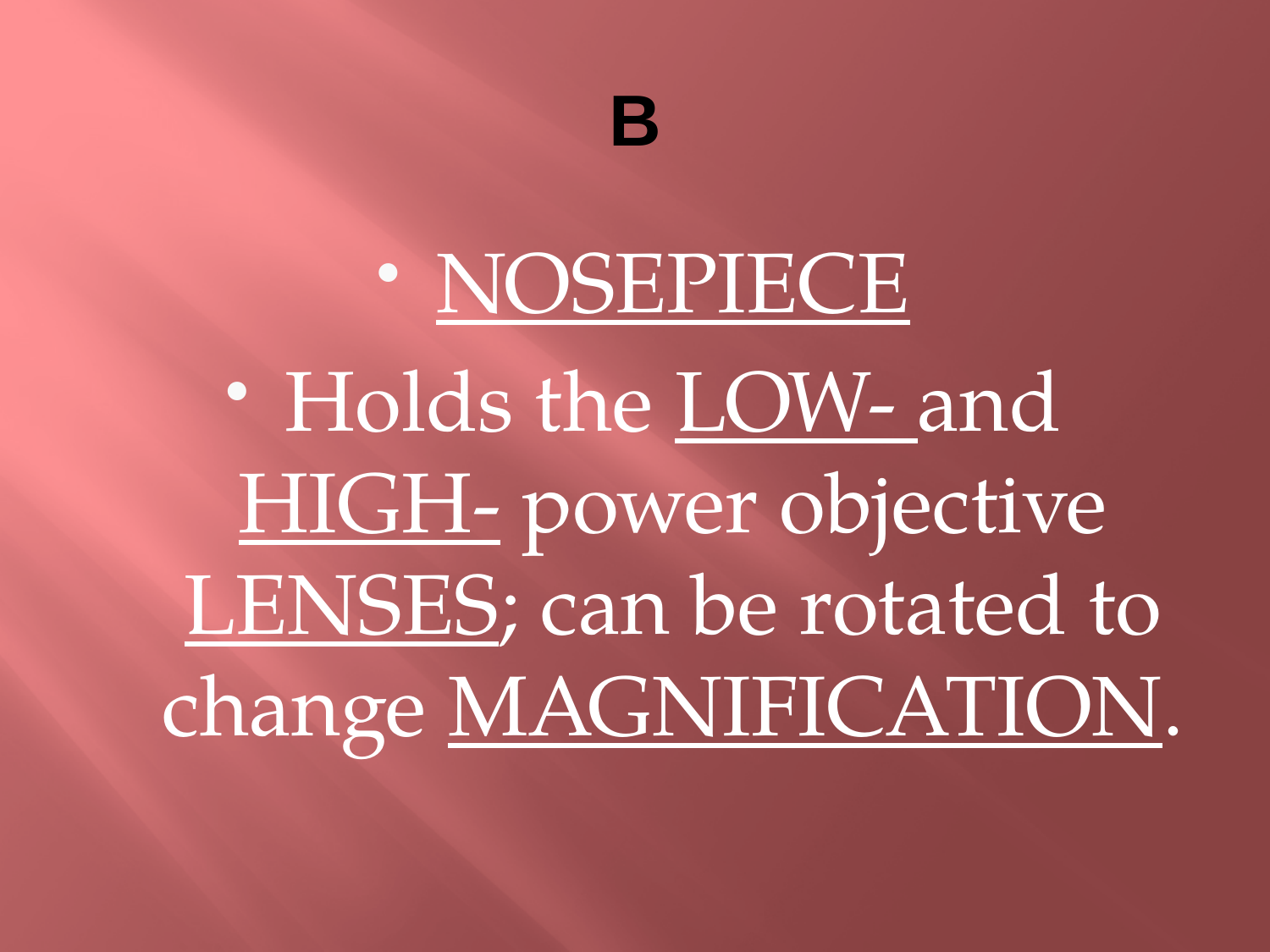

# B
NOSEPIECE
Holds the LOW- and HIGH- power objective LENSES; can be rotated to change MAGNIFICATION.